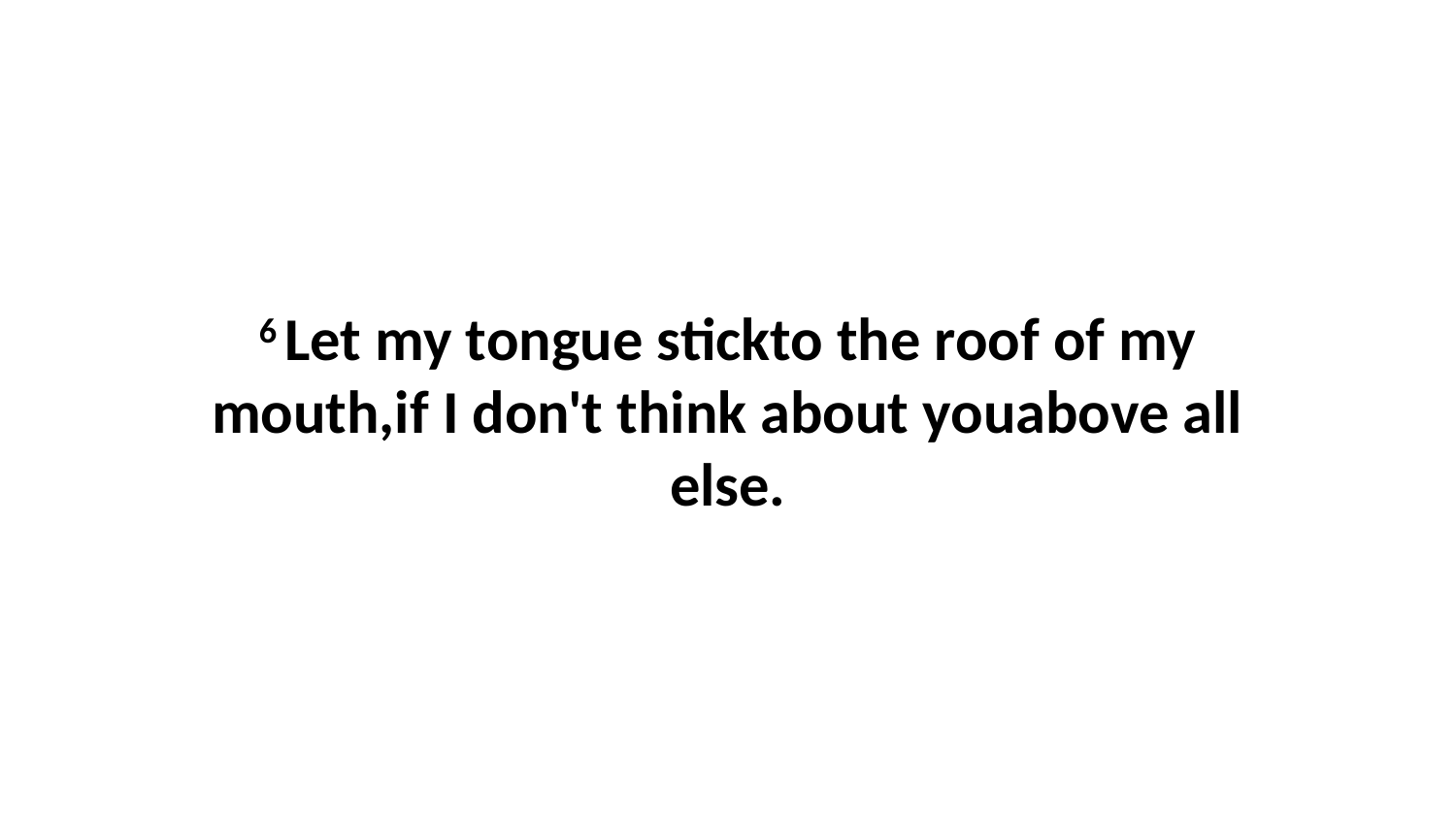

6 Let my tongue stickto the roof of my mouth,if I don't think about youabove all else.